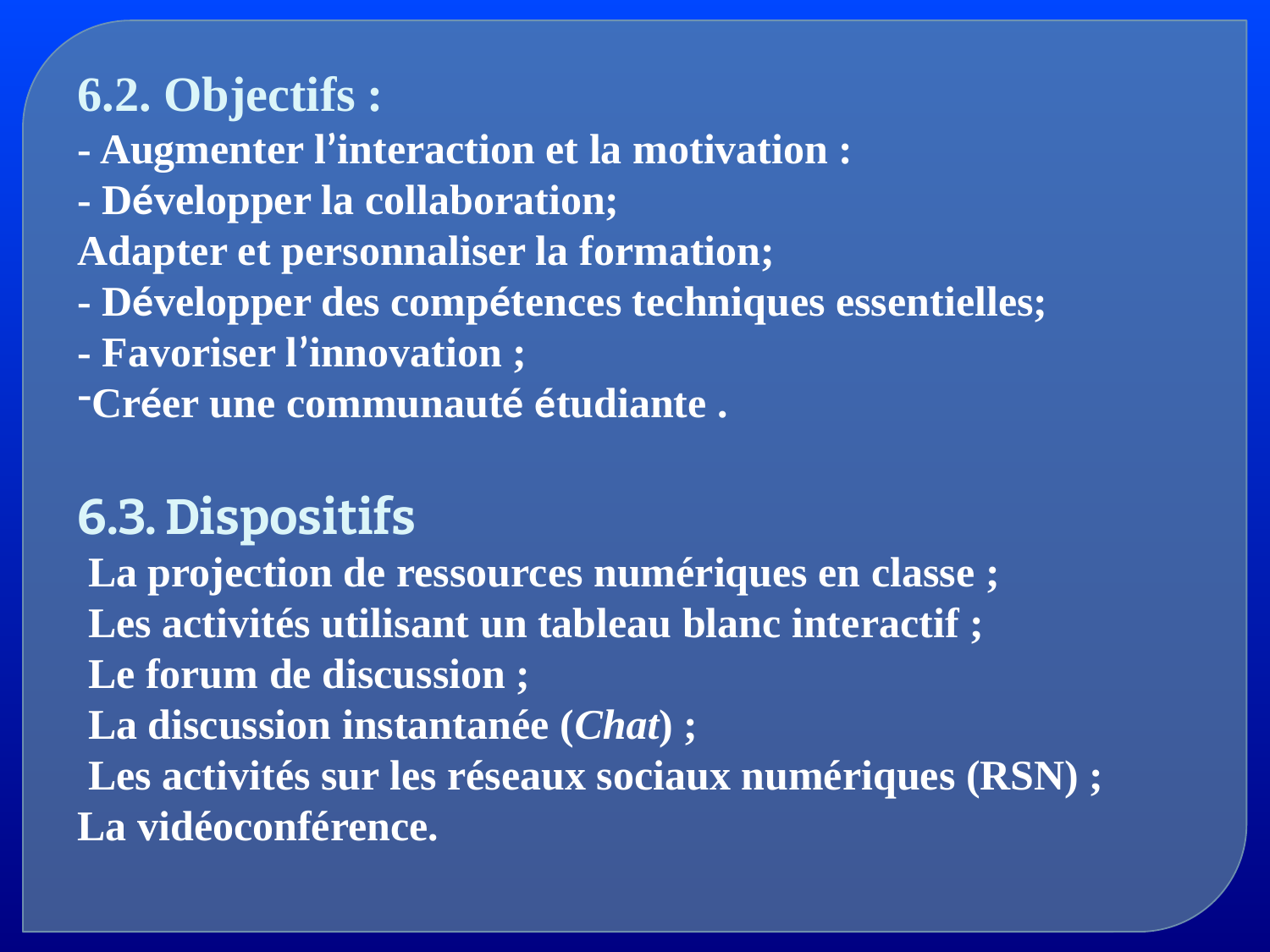

6.2. Objectifs :
- Augmenter l’interaction et la motivation :
- Développer la collaboration;
Adapter et personnaliser la formation;
- Développer des compétences techniques essentielles;
- Favoriser l’innovation ;
Créer une communauté étudiante .

6.3. Dispositifs
 La projection de ressources numériques en classe ;
 Les activités utilisant un tableau blanc interactif ;
 Le forum de discussion ;
 La discussion instantanée (Chat) ;
 Les activités sur les réseaux sociaux numériques (RSN) ;
La vidéoconférence.